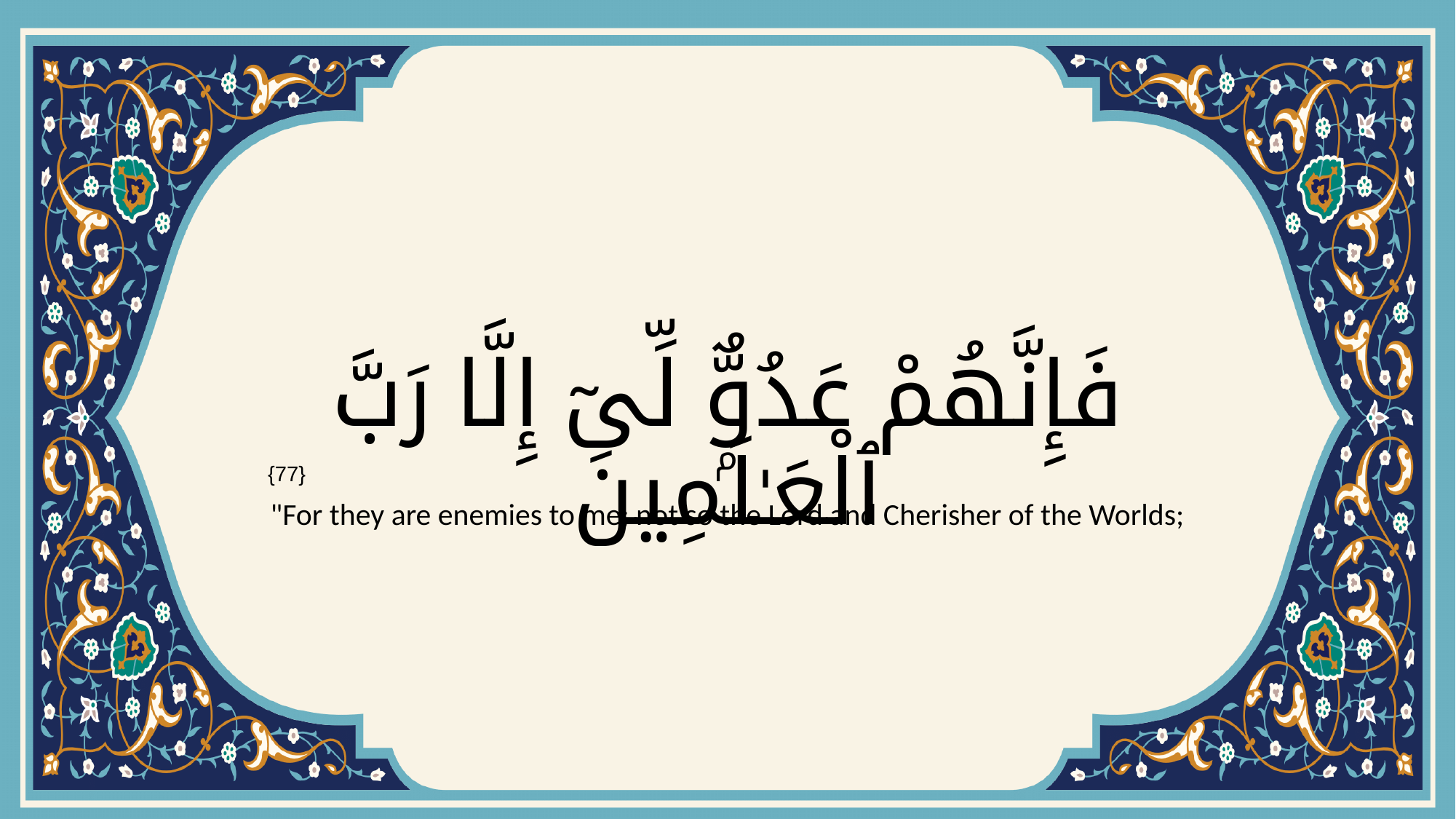

# فَإِنَّهُمْ عَدُوٌّۭ لِّىٓ إِلَّا رَبَّ ٱلْعَـٰلَمِينَ
{77}
"For they are enemies to me; not so the Lord and Cherisher of the Worlds;